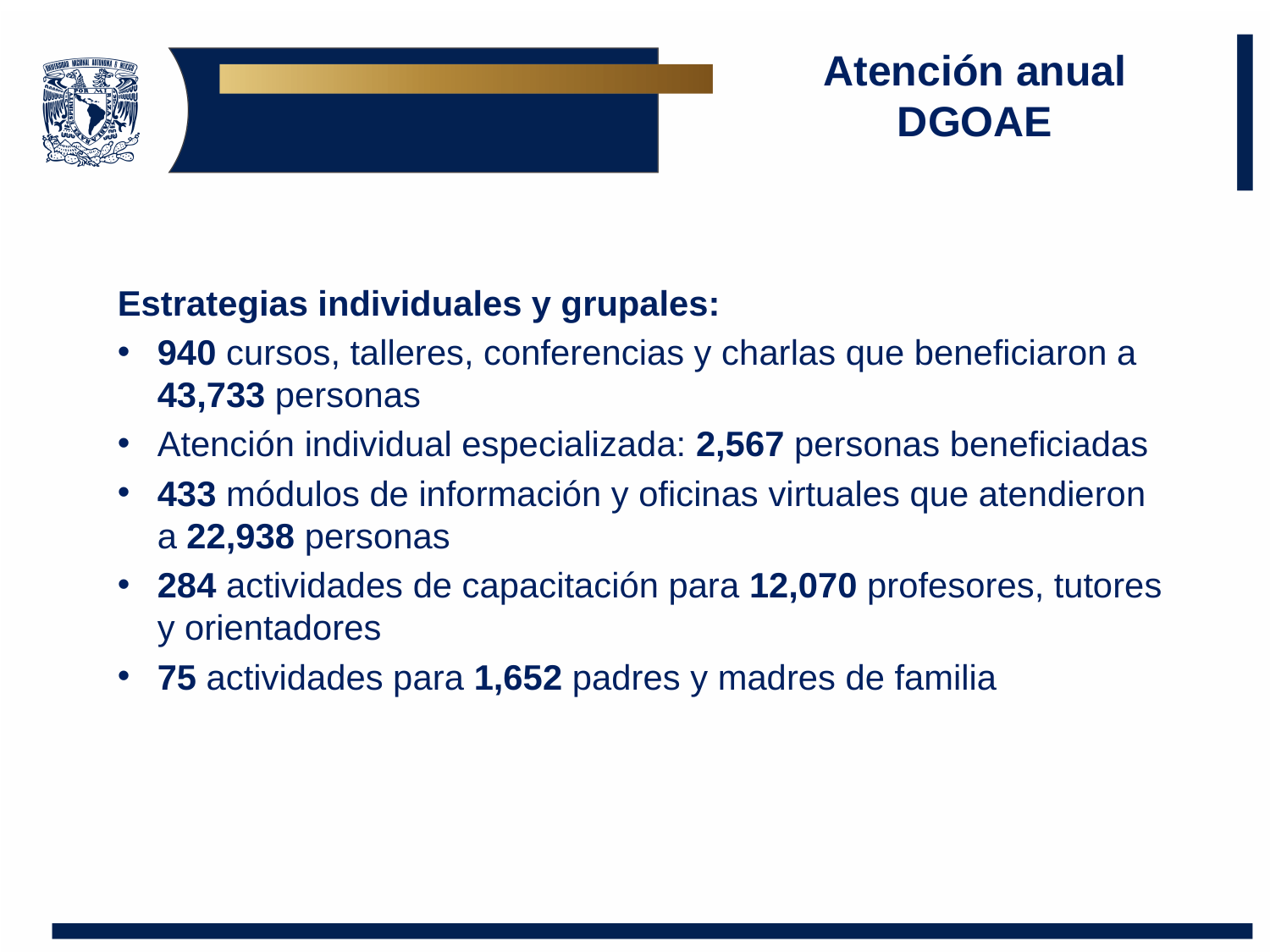

Atención anual DGOAE

Estrategias individuales y grupales:
940 cursos, talleres, conferencias y charlas que beneficiaron a 43,733 personas
Atención individual especializada: 2,567 personas beneficiadas
433 módulos de información y oficinas virtuales que atendieron a 22,938 personas
284 actividades de capacitación para 12,070 profesores, tutores y orientadores
75 actividades para 1,652 padres y madres de familia